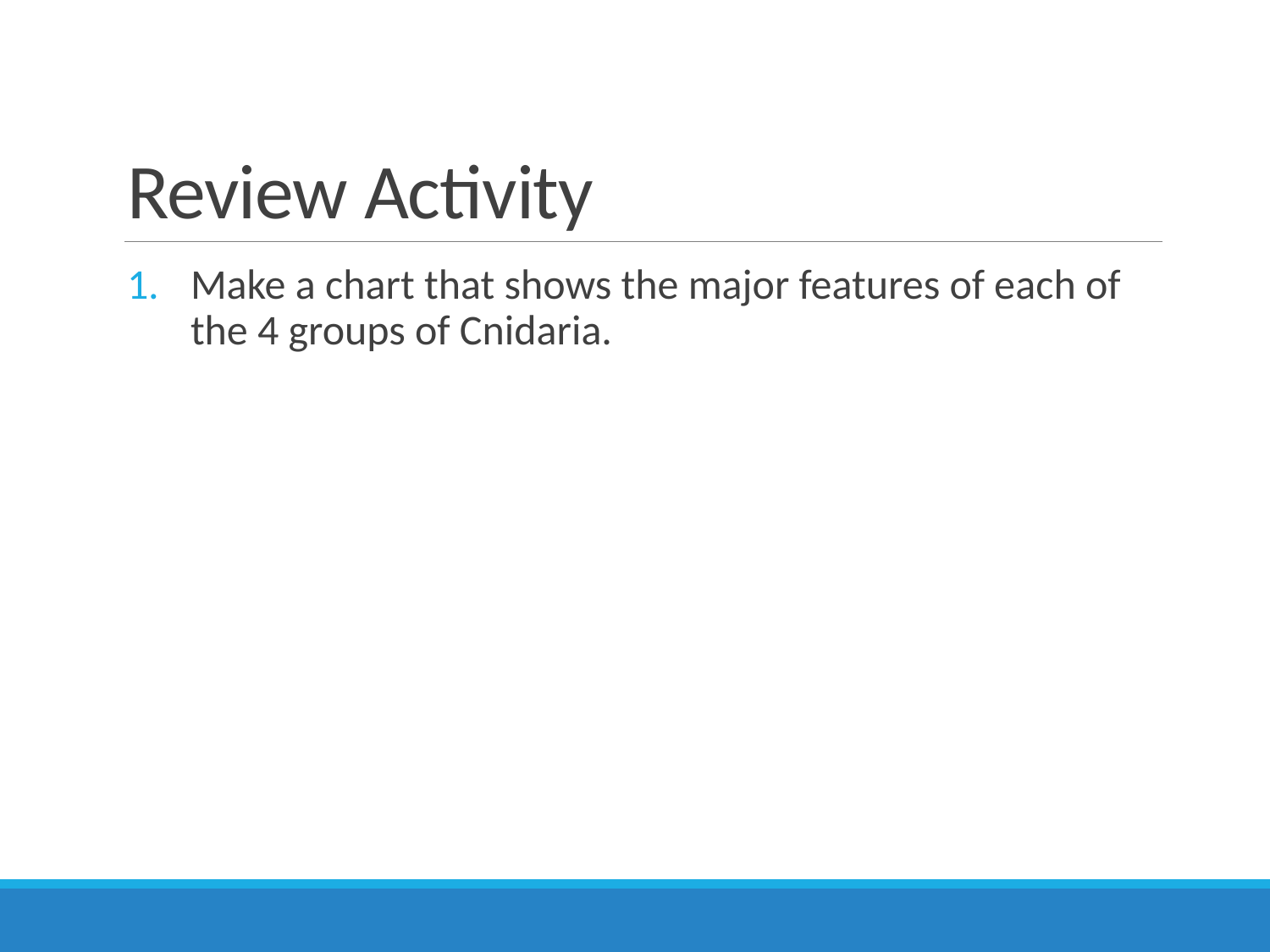

# Review Activity
Make a chart that shows the major features of each of the 4 groups of Cnidaria.